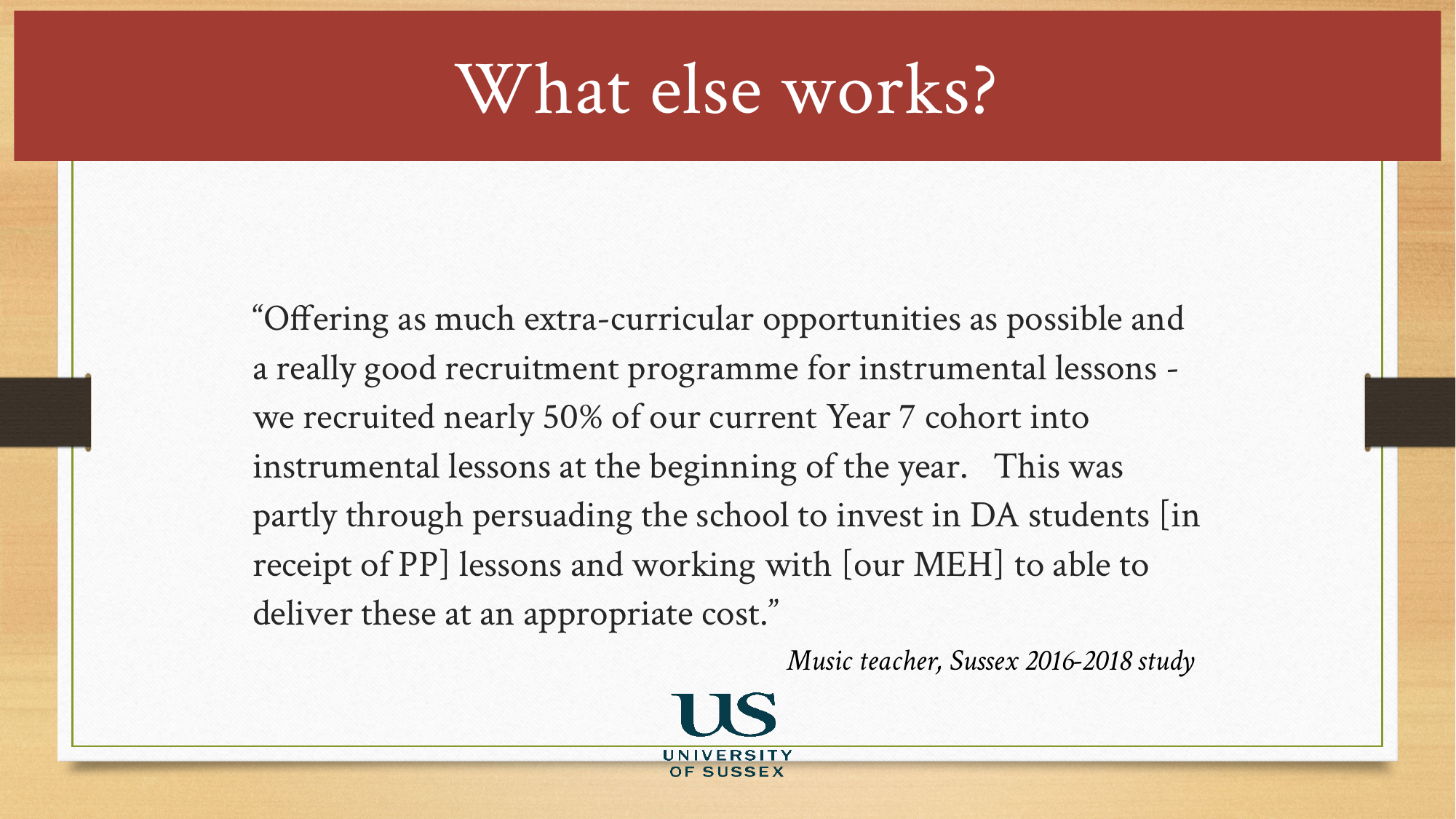

What else works?
“Offering as much extra-curricular opportunities as possible and a really good recruitment programme for instrumental lessons - we recruited nearly 50% of our current Year 7 cohort into instrumental lessons at the beginning of the year.   This was partly through persuading the school to invest in DA students [in receipt of PP] lessons and working with [our MEH] to able to deliver these at an appropriate cost.”
Music teacher, Sussex 2016-2018 study